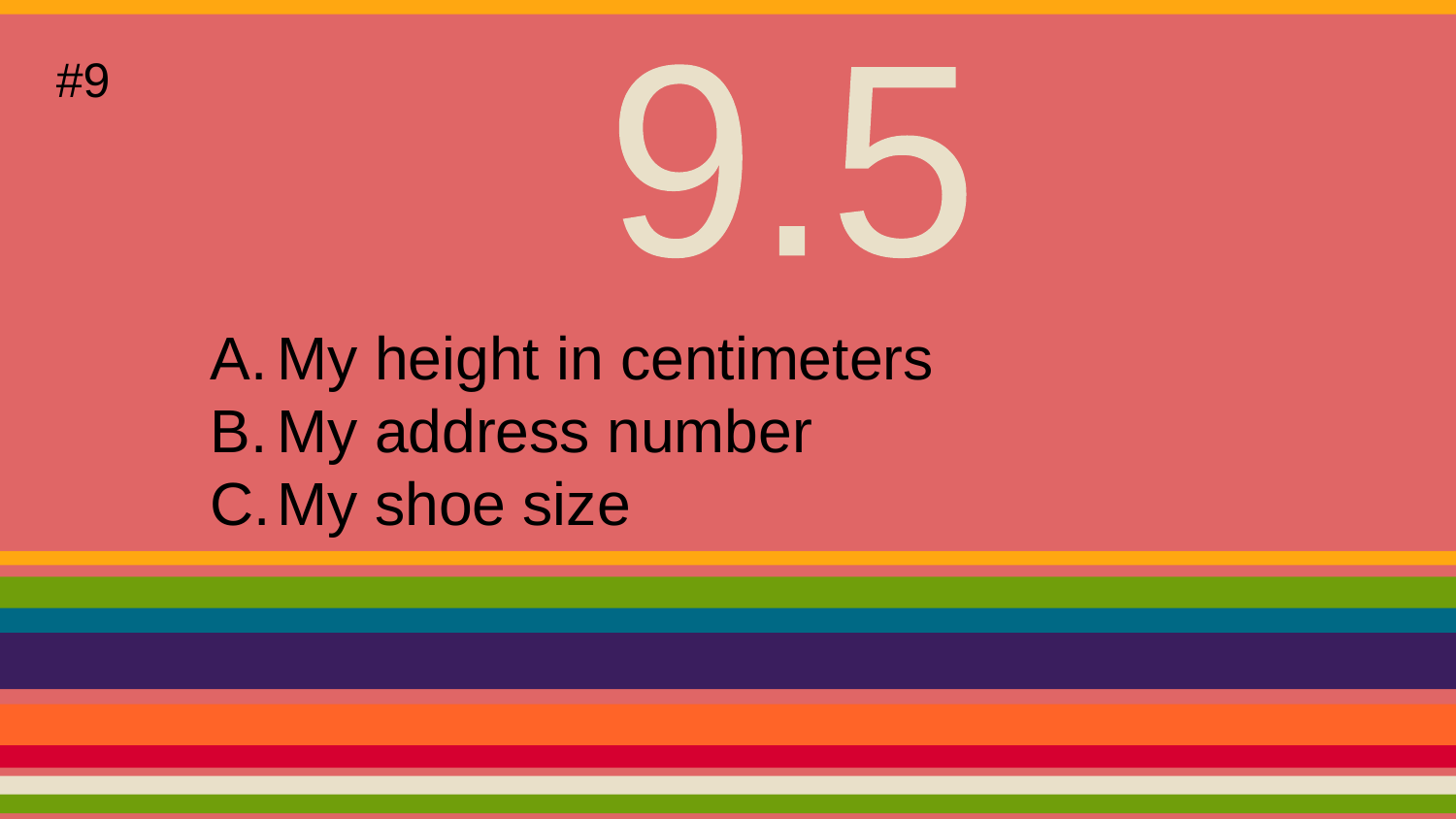

#9
9.5
My height in centimeters
My address number
My shoe size